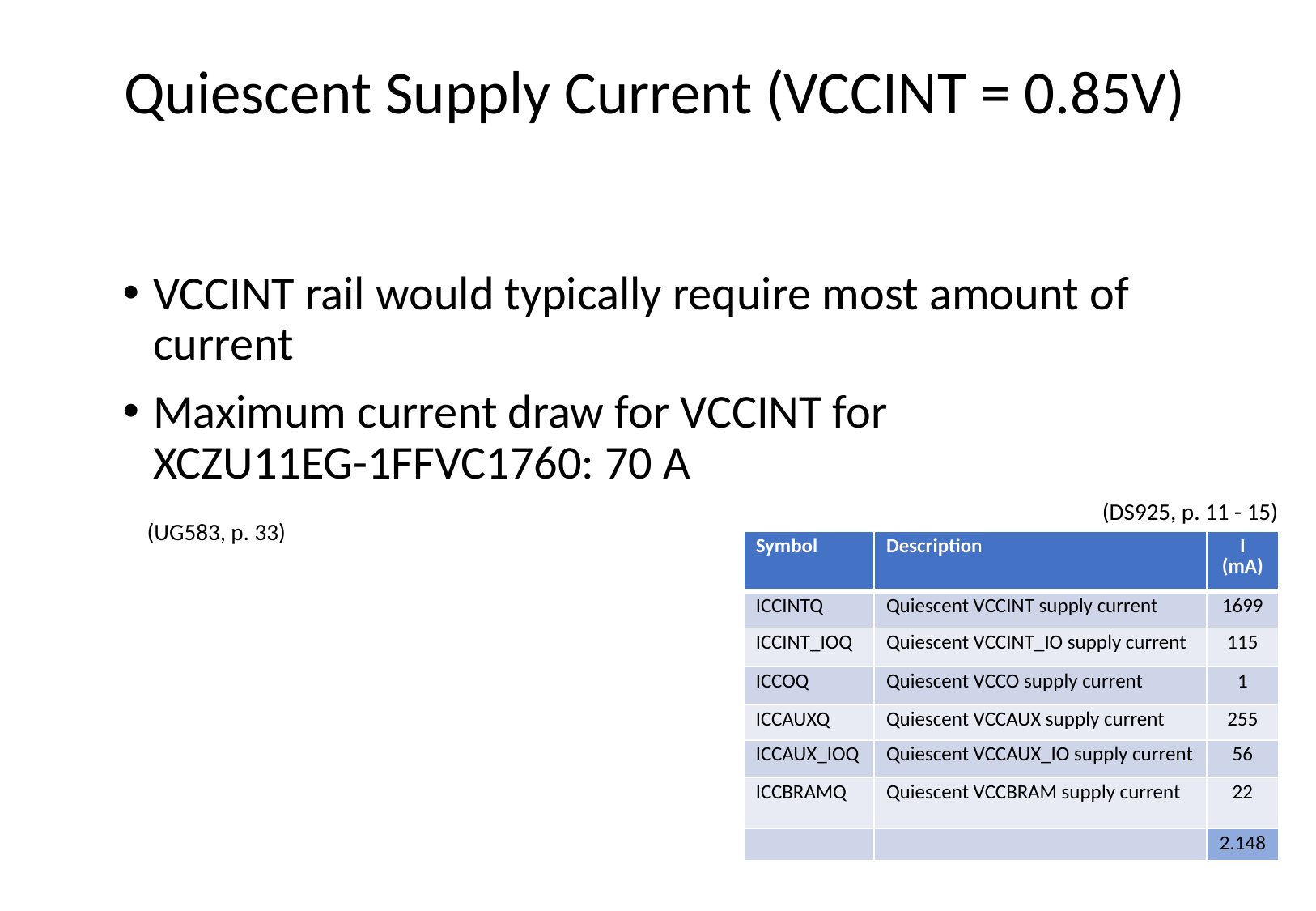

# Quiescent Supply Current (VCCINT = 0.85V)

VCCINT rail would typically require most amount of current
Maximum current draw for VCCINT for
XCZU11EG-1FFVC1760: 70 A
(DS925, p. 11 - 15)
(UG583, p. 33)
| Symbol | Description | I (mA) |
| --- | --- | --- |
| ICCINTQ | Quiescent VCCINT supply current | 1699 |
| ICCINT\_IOQ | Quiescent VCCINT\_IO supply current | 115 |
| ICCOQ | Quiescent VCCO supply current | 1 |
| ICCAUXQ | Quiescent VCCAUX supply current | 255 |
| ICCAUX\_IOQ | Quiescent VCCAUX\_IO supply current | 56 |
| ICCBRAMQ | Quiescent VCCBRAM supply current | 22 |
|  |  | 2.148 |